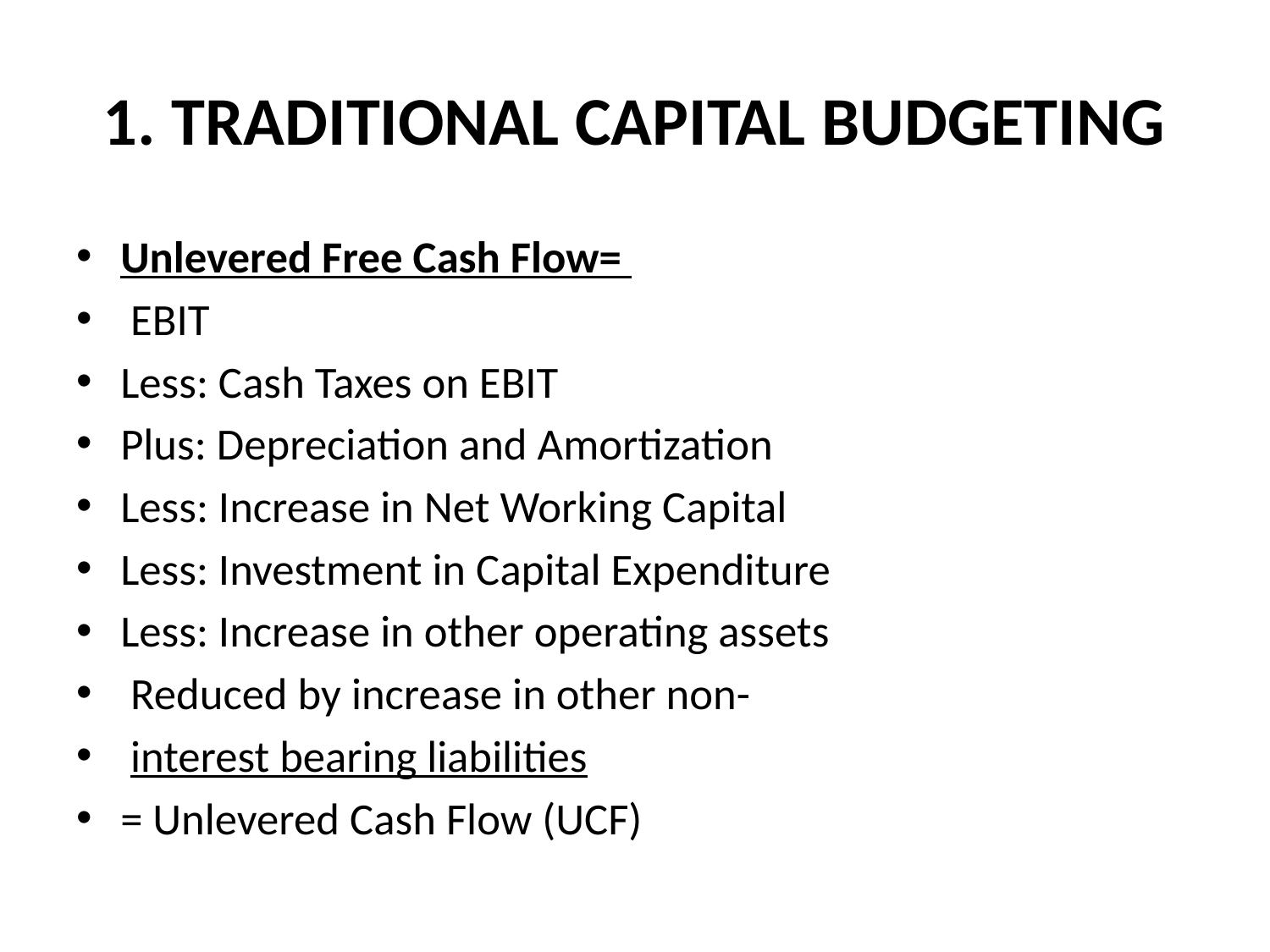

# 1. TRADITIONAL CAPITAL BUDGETING
Unlevered Free Cash Flow=
 EBIT
Less: Cash Taxes on EBIT
Plus: Depreciation and Amortization
Less: Increase in Net Working Capital
Less: Investment in Capital Expenditure
Less: Increase in other operating assets
 Reduced by increase in other non-
 interest bearing liabilities
= Unlevered Cash Flow (UCF)